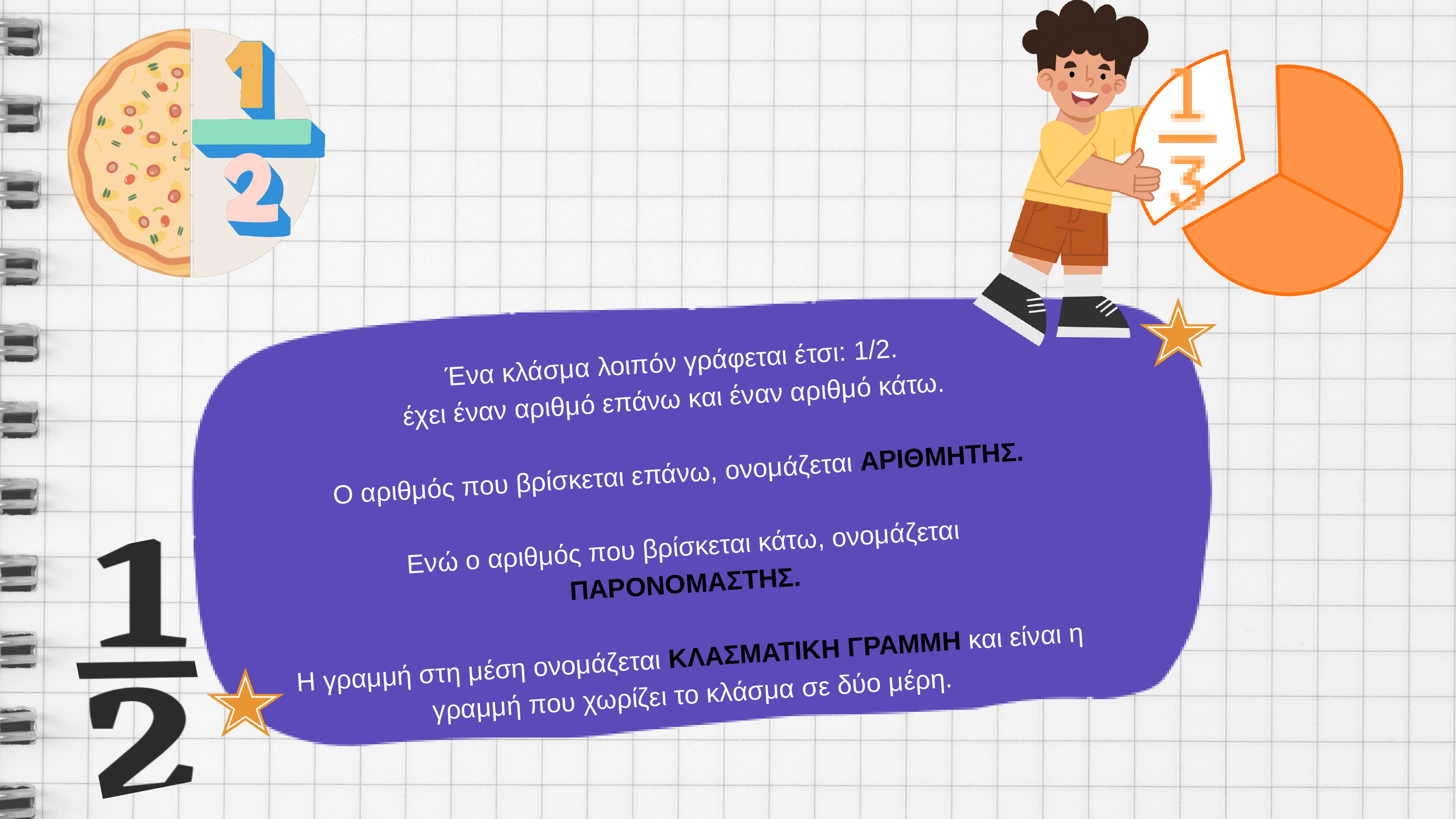

Ένα κλάσμα λοιπόν γράφεται έτσι: 1/2.
έχει έναν αριθμό επάνω και έναν αριθμό κάτω.

Ο αριθμός που βρίσκεται επάνω, ονομάζεται ΑΡΙΘΜΗΤΗΣ.

Ενώ ο αριθμός που βρίσκεται κάτω, ονομάζεται
ΠΑΡΟΝΟΜΑΣΤΗΣ.

Η γραμμή στη μέση ονομάζεται ΚΛΑΣΜΑΤΙΚΗ ΓΡΑΜΜΗ και είναι η γραμμή που χωρίζει το κλάσμα σε δύο μέρη.